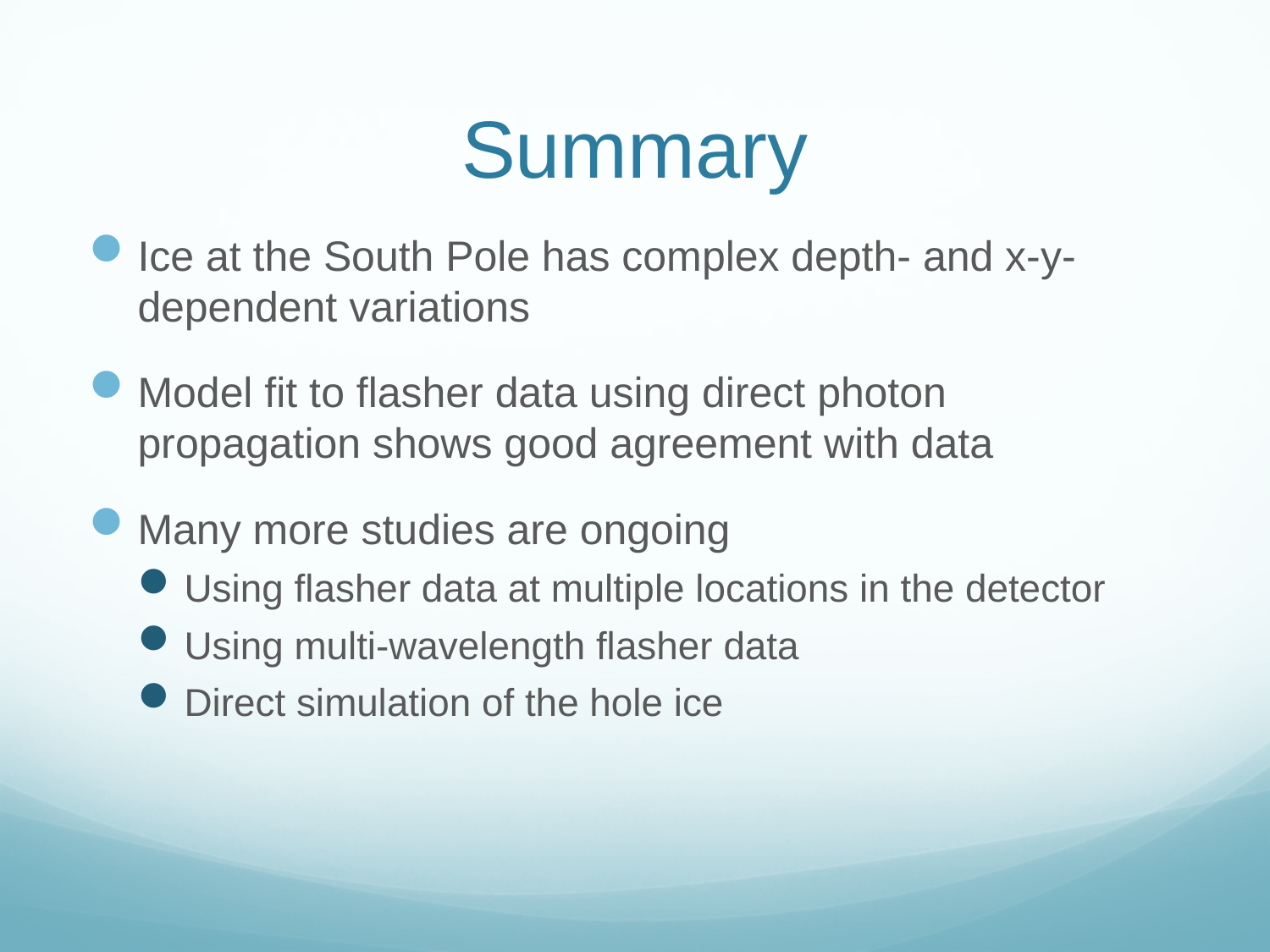

# Summary
Ice at the South Pole has complex depth- and x-y-dependent variations
Model fit to flasher data using direct photon propagation shows good agreement with data
Many more studies are ongoing
Using flasher data at multiple locations in the detector
Using multi-wavelength flasher data
Direct simulation of the hole ice